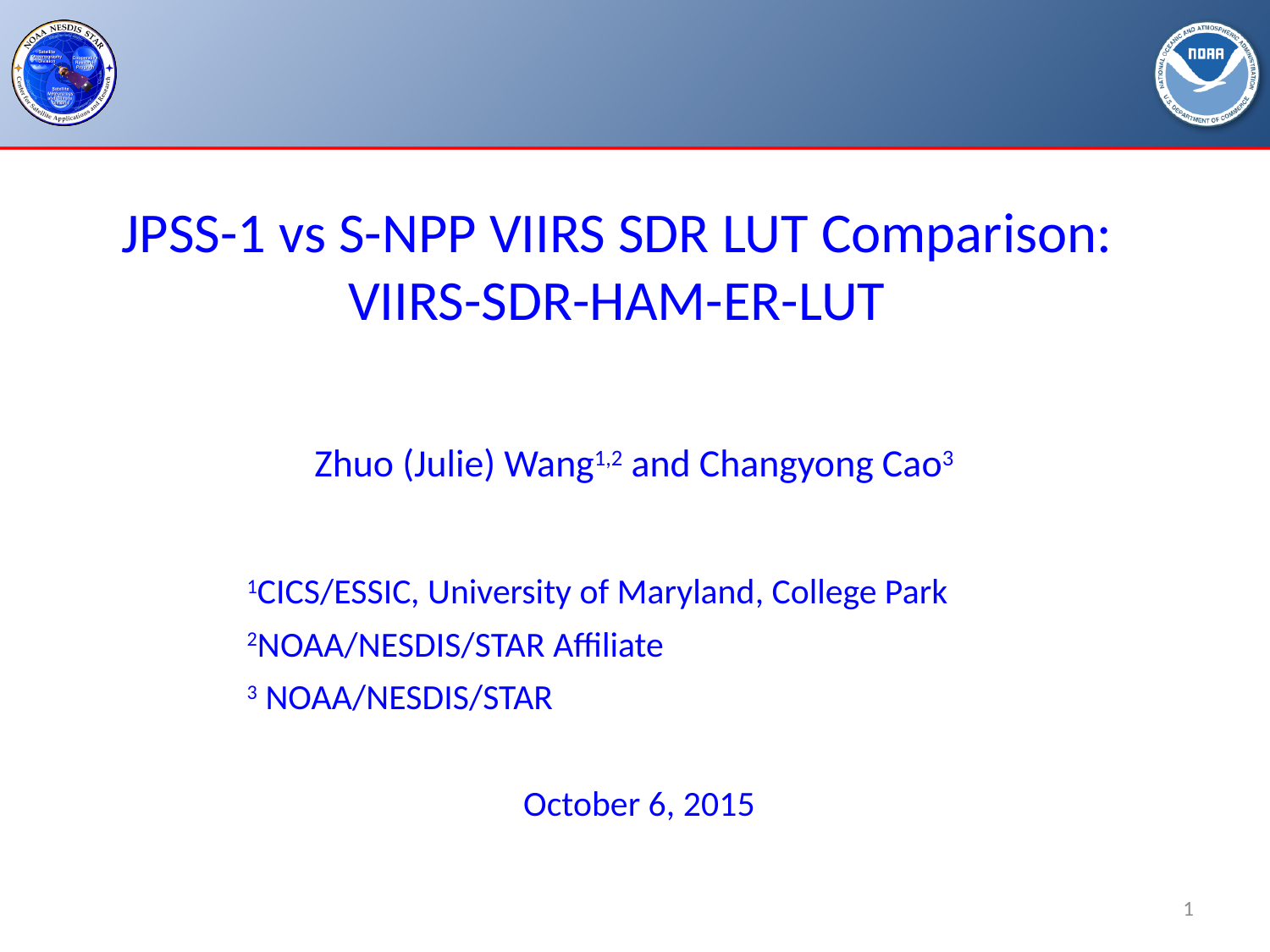

JPSS-1 vs S-NPP VIIRS SDR LUT Comparison:
VIIRS-SDR-HAM-ER-LUT

           Zhuo (Julie) Wang1,2 and Changyong Cao3

                           1CICS/ESSIC, University of Maryland, College Park
                           2NOAA/NESDIS/STAR Affiliate
                           3 NOAA/NESDIS/STAR

                                                  October 6, 2015

1